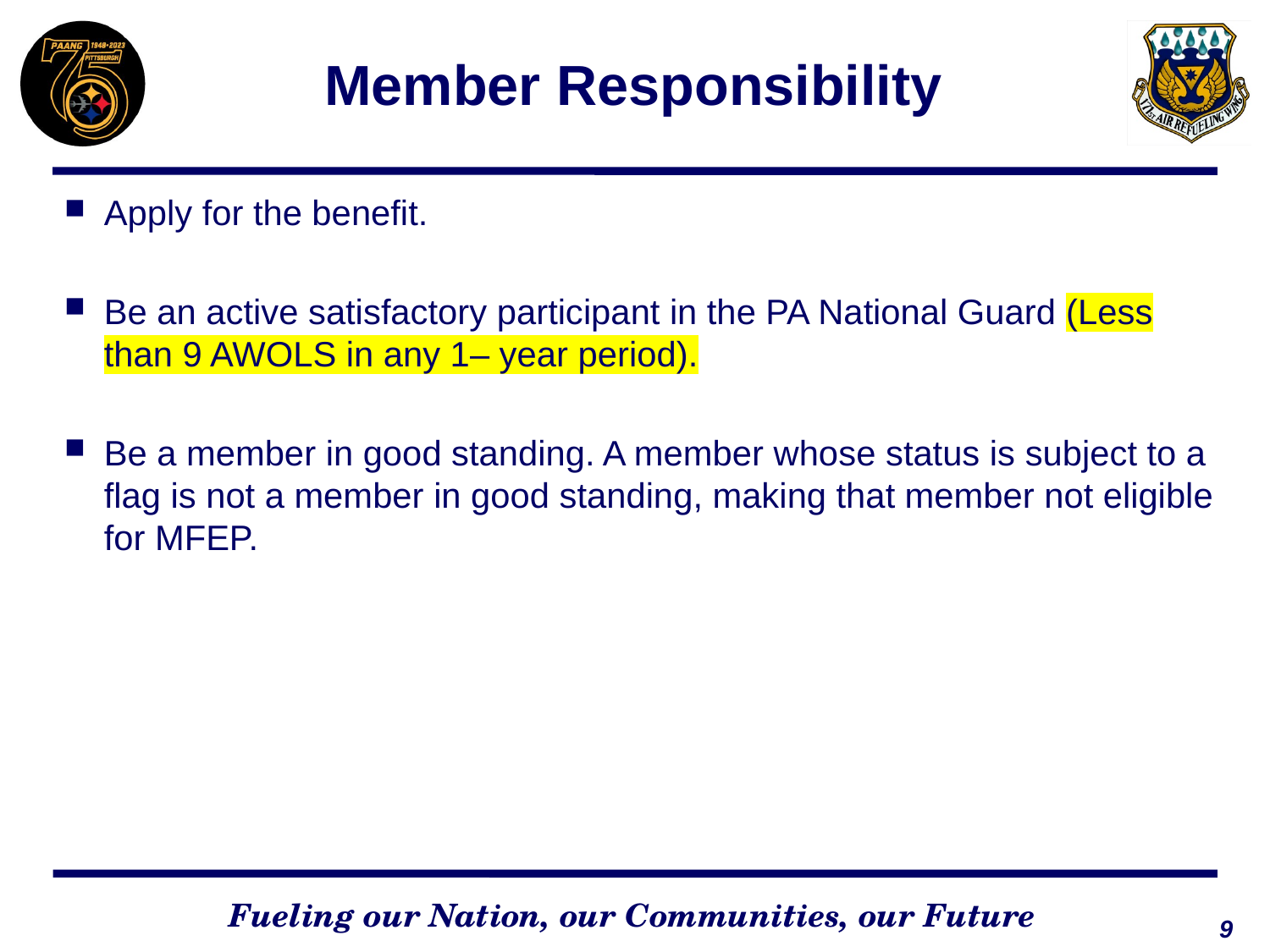

# Member Responsibility
Apply for the benefit.

Be an active satisfactory participant in the PA National Guard (Less than 9 AWOLS in any 1– year period).

Be a member in good standing. A member whose status is subject to a flag is not a member in good standing, making that member not eligible for MFEP.